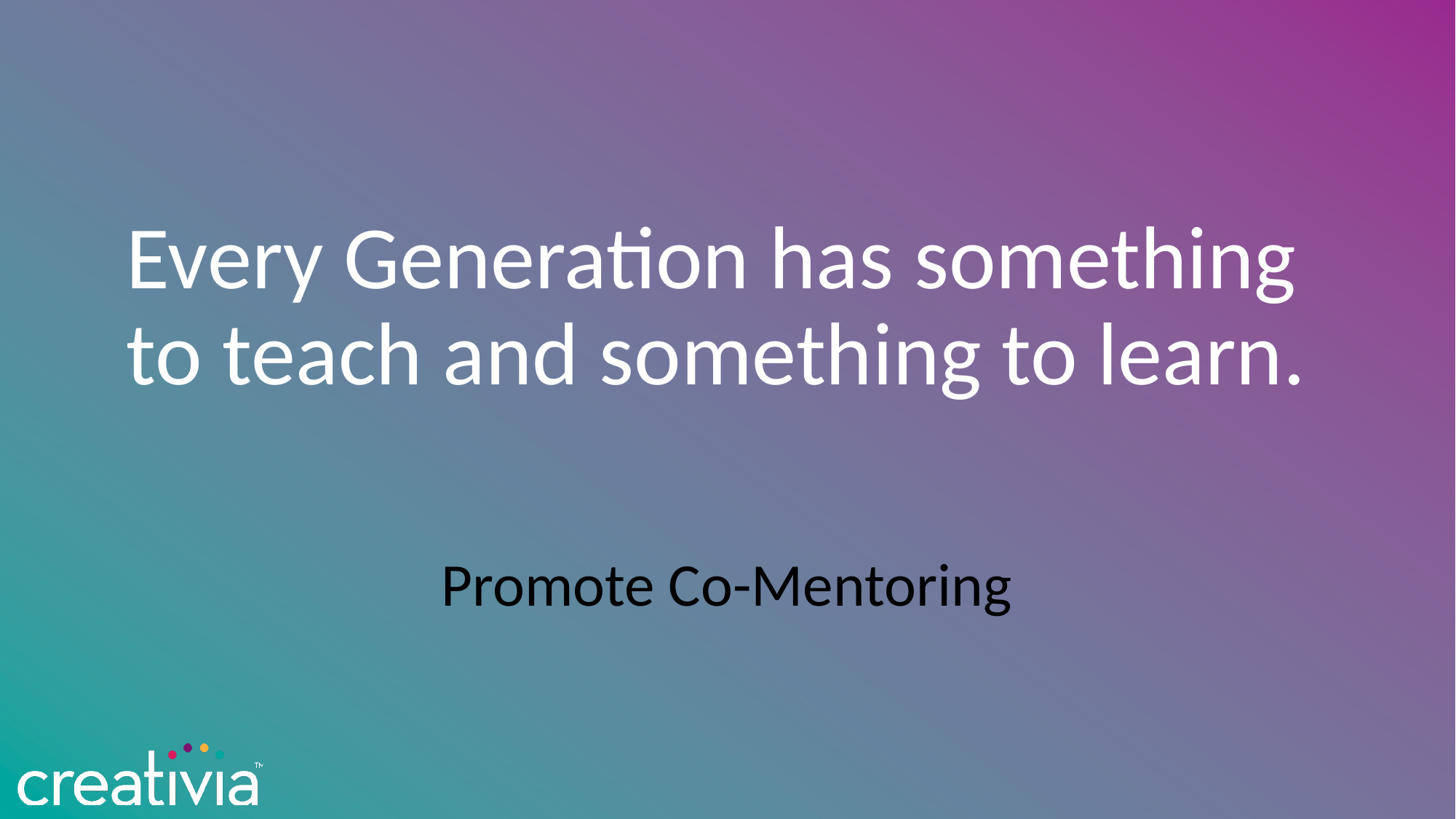

# Every Generation has something to teach and something to learn.
Promote Co-Mentoring